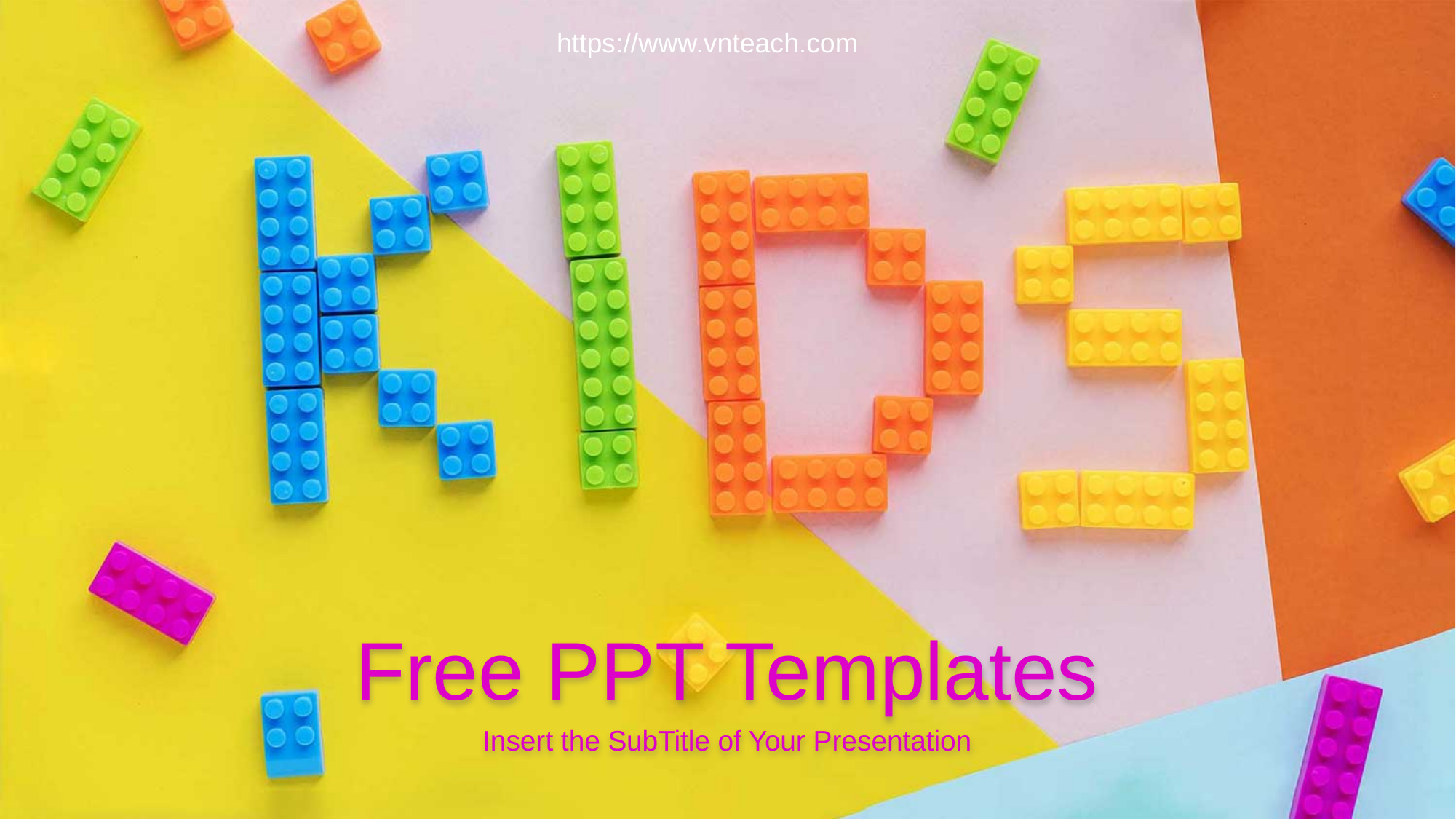

https://www.vnteach.com
Free PPT Templates
Insert the SubTitle of Your Presentation